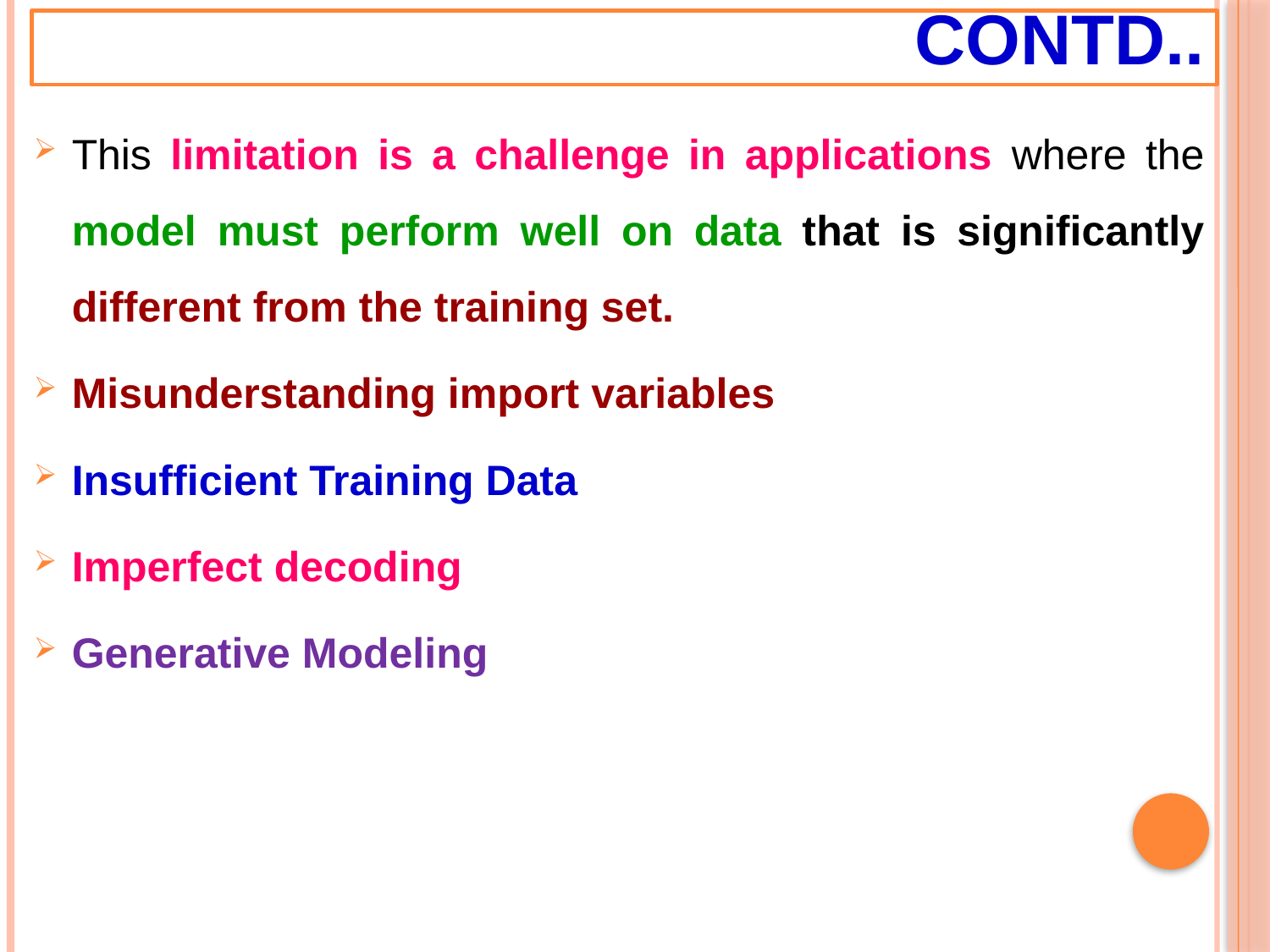

# Contd..
This limitation is a challenge in applications where the model must perform well on data that is significantly different from the training set.
Misunderstanding import variables
Insufficient Training Data
Imperfect decoding
Generative Modeling